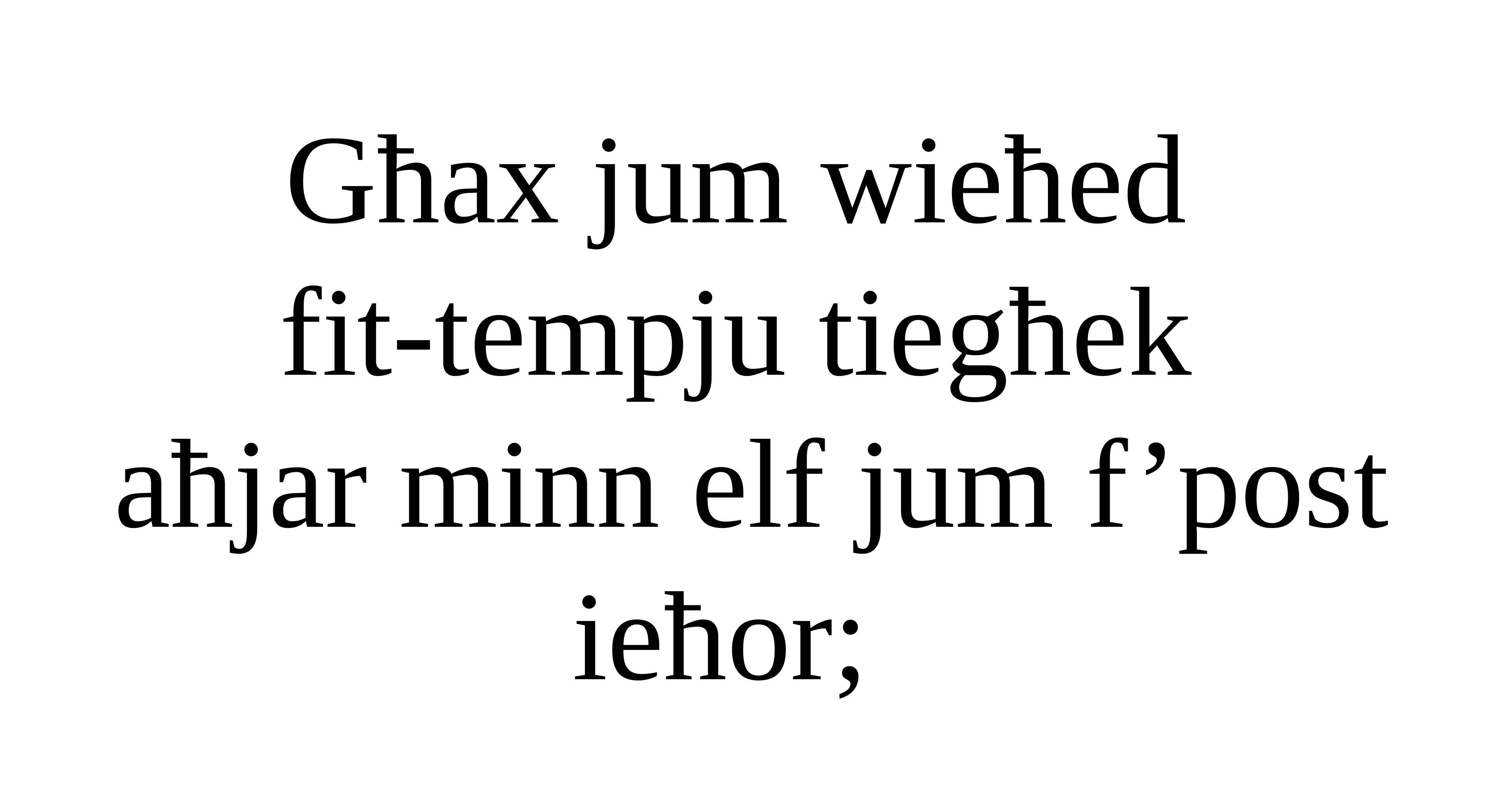

Għax jum wieħed
fit-tempju tiegħek
aħjar minn elf jum f’post ieħor;